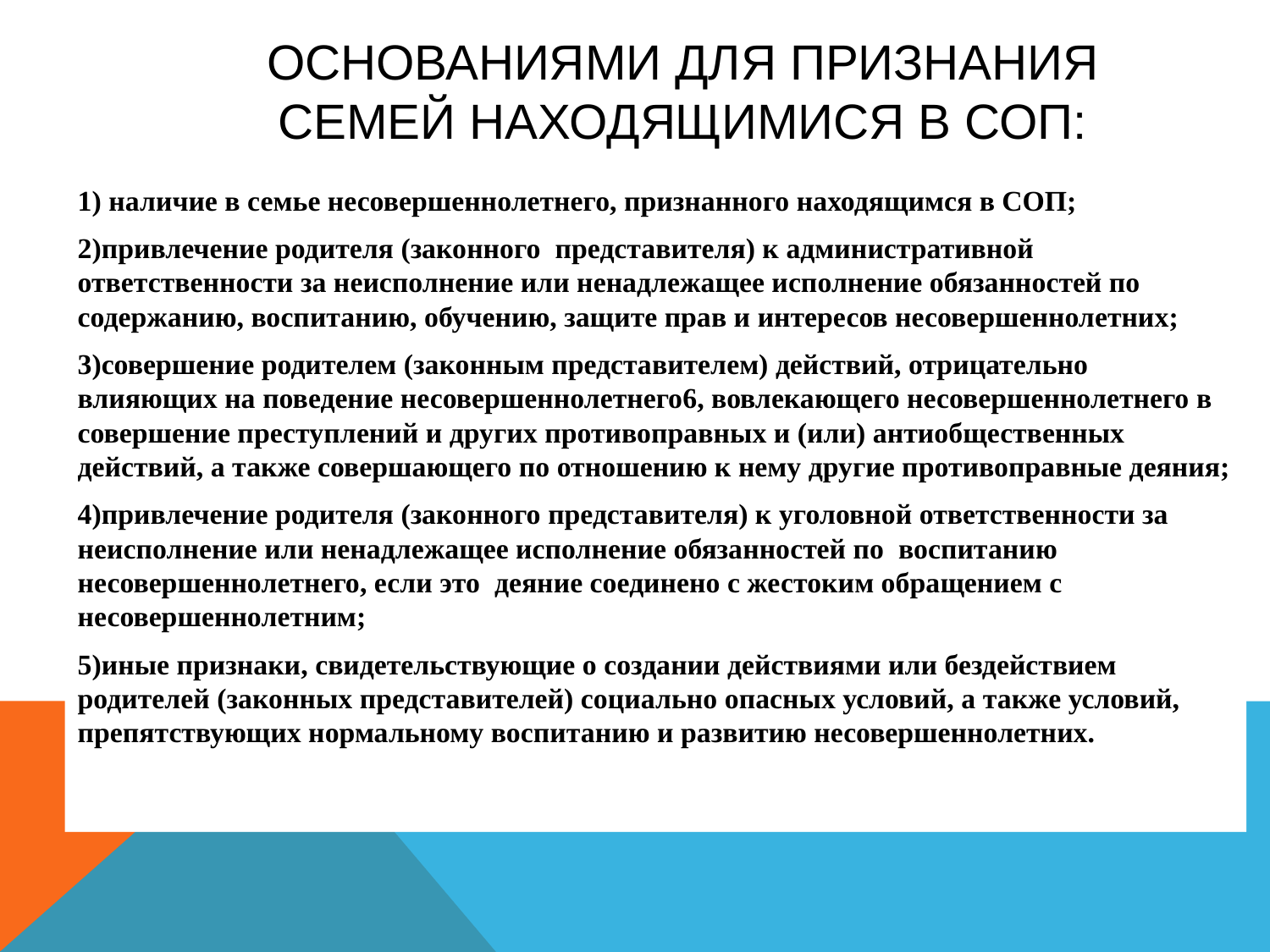

# Основаниями для признания семей находящимися в СОП:
1) наличие в семье несовершеннолетнего, признанного находящимся в СОП;
2)привлечение родителя (законного  представителя) к административной ответственности за неисполнение или ненадлежащее исполнение обязанностей по содержанию, воспитанию, обучению, защите прав и интересов несовершеннолетних;
3)совершение родителем (законным представителем) действий, отрицательно влияющих на поведение несовершеннолетнего6, вовлекающего несовершеннолетнего в совершение преступлений и других противоправных и (или) антиобщественных действий, а также совершающего по отношению к нему другие противоправные деяния;
4)привлечение родителя (законного представителя) к уголовной ответственности за неисполнение или ненадлежащее исполнение обязанностей по  воспитанию несовершеннолетнего, если это  деяние соединено с жестоким обращением с несовершеннолетним;
5)иные признаки, свидетельствующие о создании действиями или бездействием родителей (законных представителей) социально опасных условий, а также условий, препятствующих нормальному воспитанию и развитию несовершеннолетних.